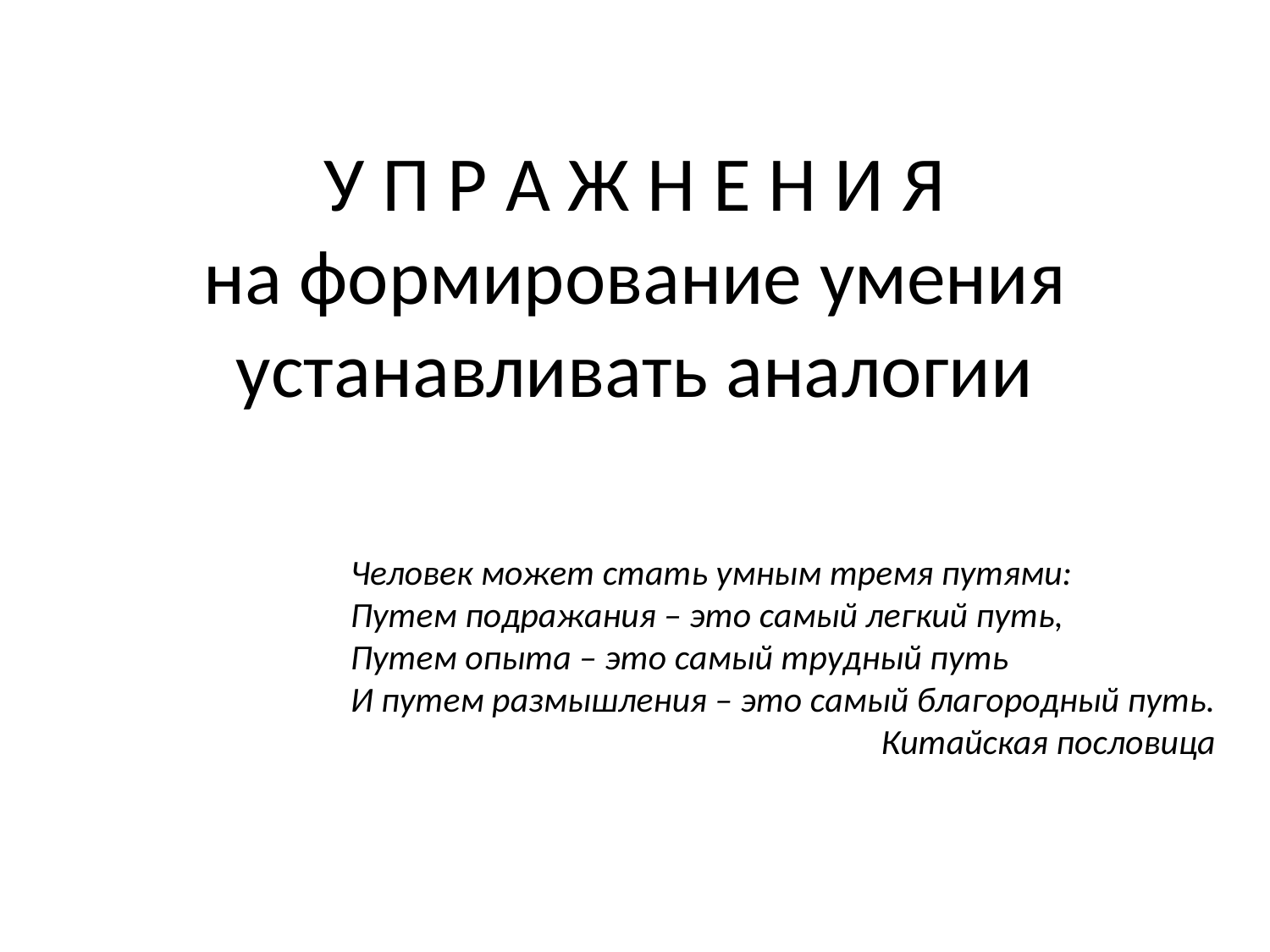

# У П Р А Ж Н Е Н И Я на формирование умения устанавливать аналогии
Человек может стать умным тремя путями:
Путем подражания – это самый легкий путь,
Путем опыта – это самый трудный путь
И путем размышления – это самый благородный путь.
Китайская пословица